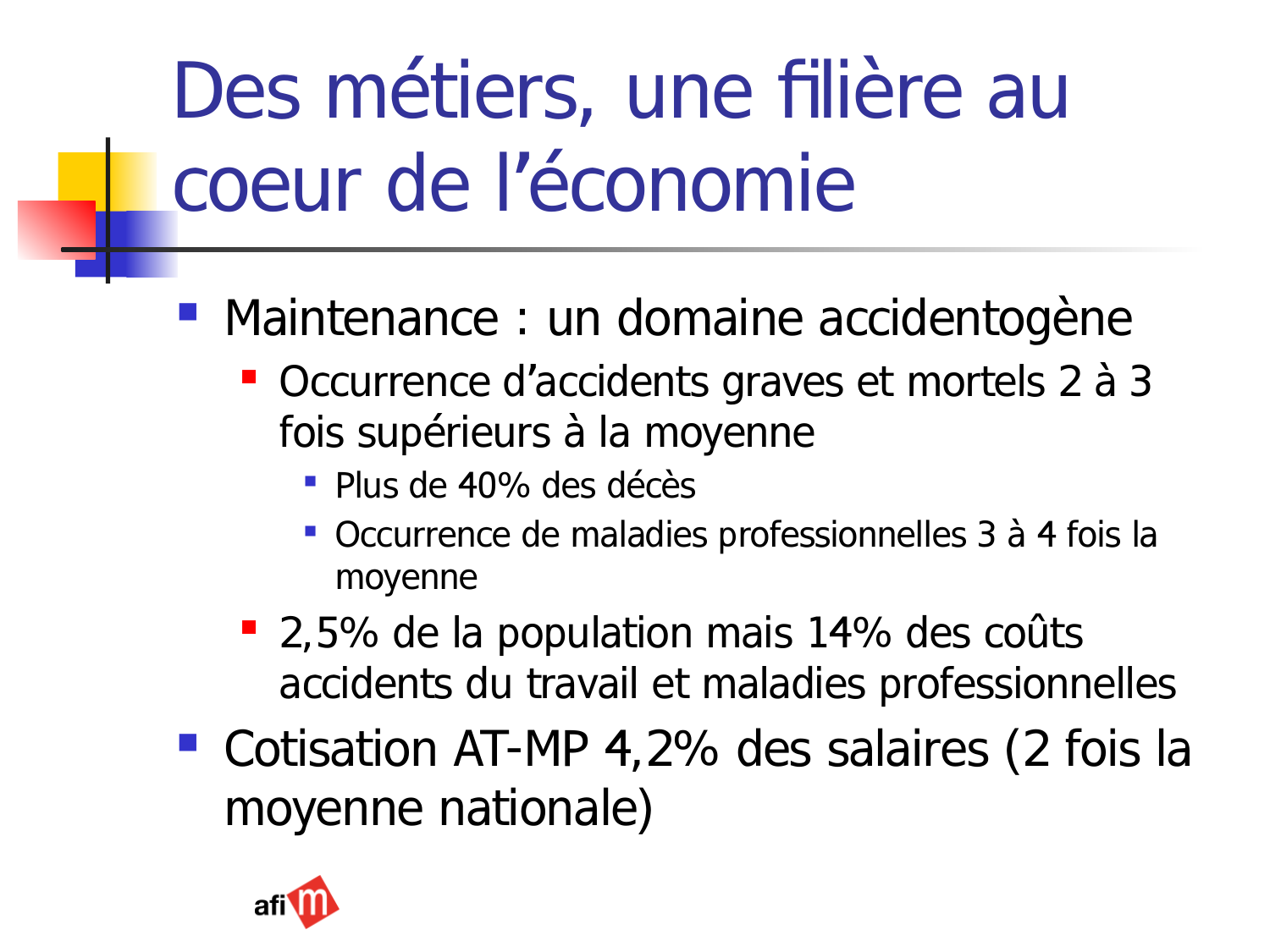

# Des métiers, une filière au coeur de l’économie
Maintenance : un domaine accidentogène
Occurrence d’accidents graves et mortels 2 à 3 fois supérieurs à la moyenne
Plus de 40% des décès
Occurrence de maladies professionnelles 3 à 4 fois la moyenne
2,5% de la population mais 14% des coûts accidents du travail et maladies professionnelles
Cotisation AT-MP 4,2% des salaires (2 fois la moyenne nationale)